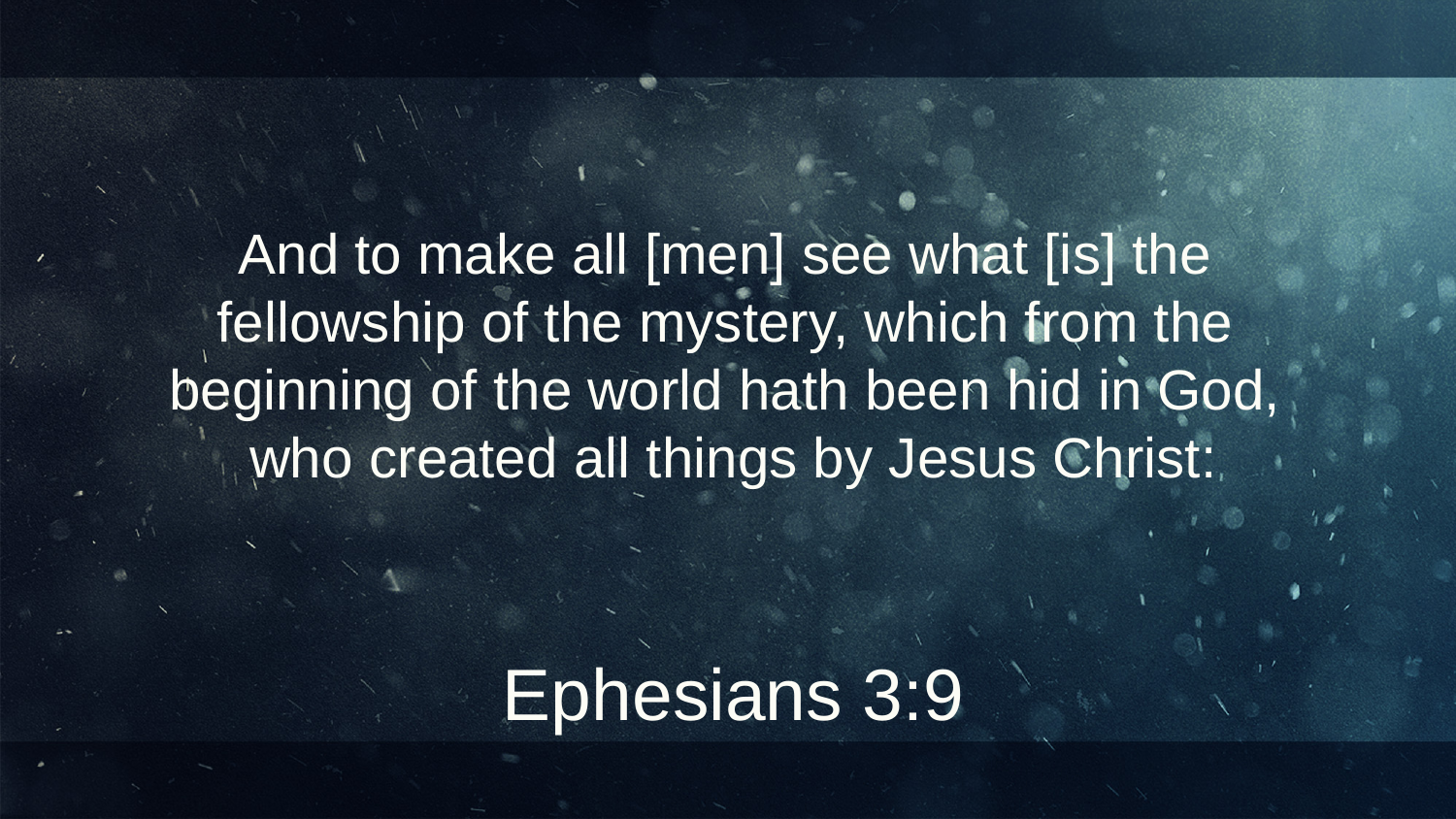

And to make all [men] see what [is] the
fellowship of the mystery, which from the
beginning of the world hath been hid in God,
who created all things by Jesus Christ:
Ephesians 3:9